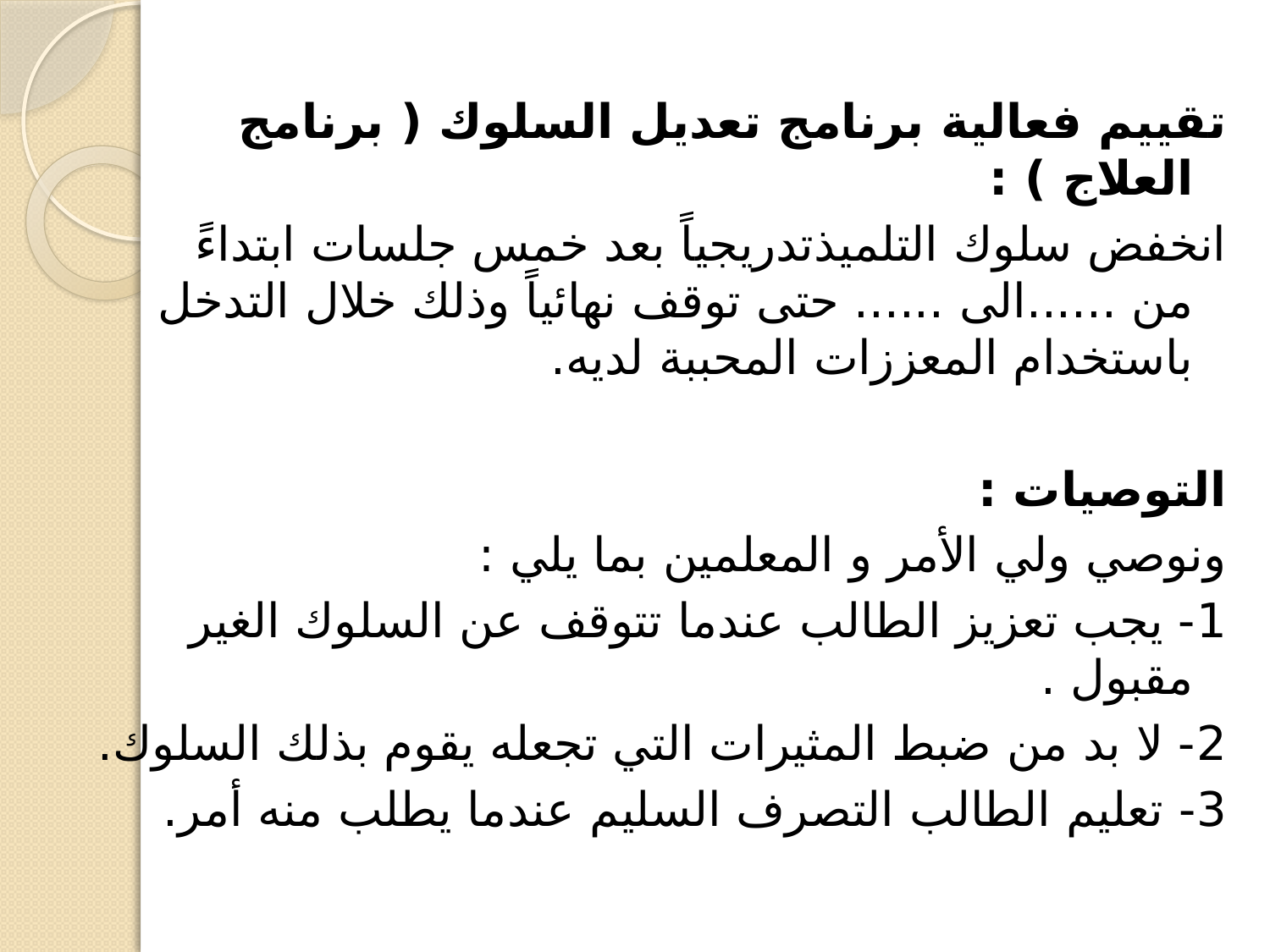

تقييم فعالية برنامج تعديل السلوك ( برنامج العلاج ) :
انخفض سلوك التلميذتدريجياً بعد خمس جلسات ابتداءً من ......الى ...... حتى توقف نهائياً وذلك خلال التدخل باستخدام المعززات المحببة لديه.

التوصيات :
ونوصي ولي الأمر و المعلمين بما يلي :
1- يجب تعزيز الطالب عندما تتوقف عن السلوك الغير مقبول .
2- لا بد من ضبط المثيرات التي تجعله يقوم بذلك السلوك.
3- تعليم الطالب التصرف السليم عندما يطلب منه أمر.